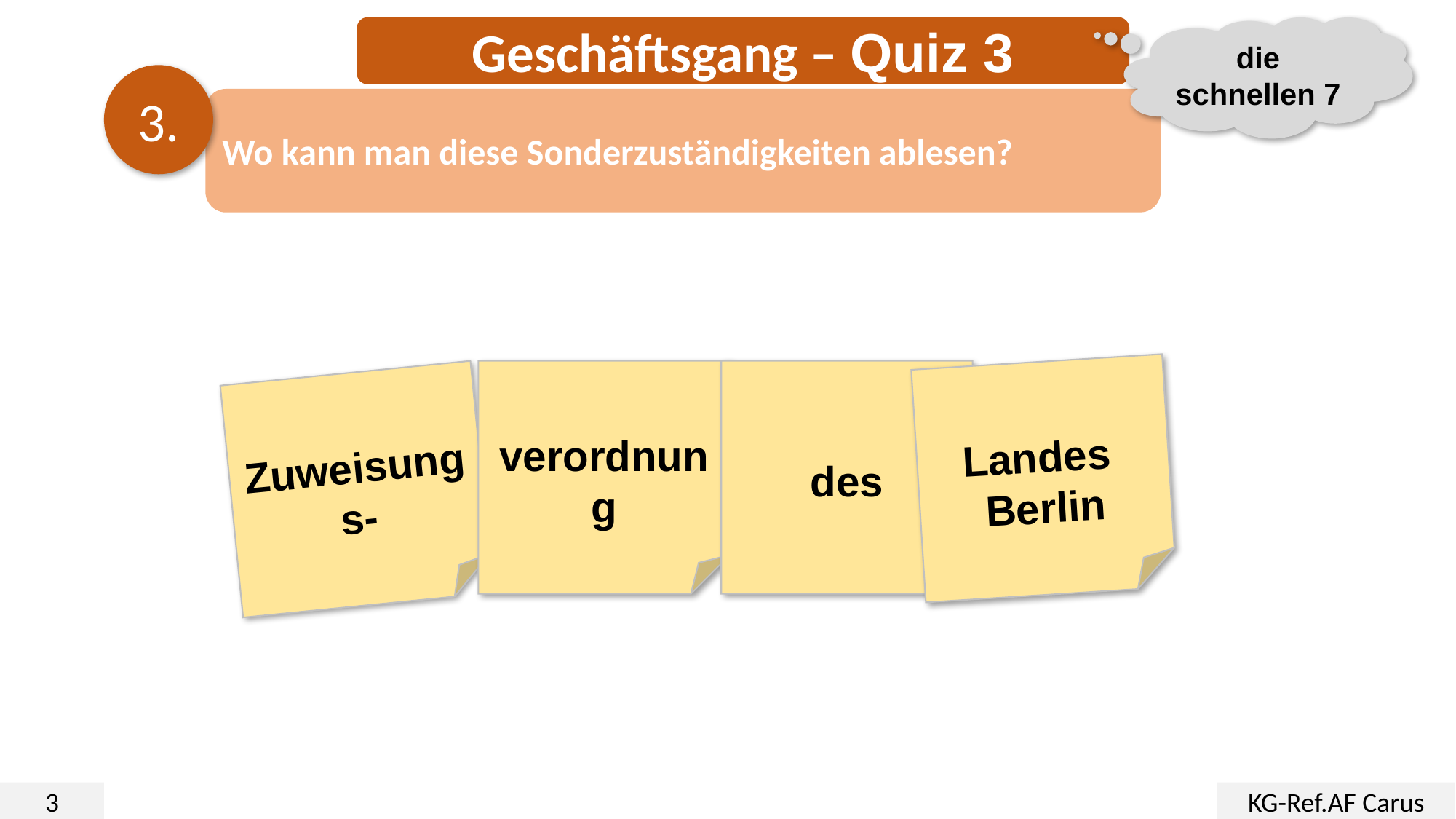

Geschäftsgang – Quiz 3
die schnellen 7
3.
Wo kann man diese Sonderzuständigkeiten ablesen?

des

verordnung

Landes
Berlin

Zuweisungs-
3
KG-Ref.AF Carus